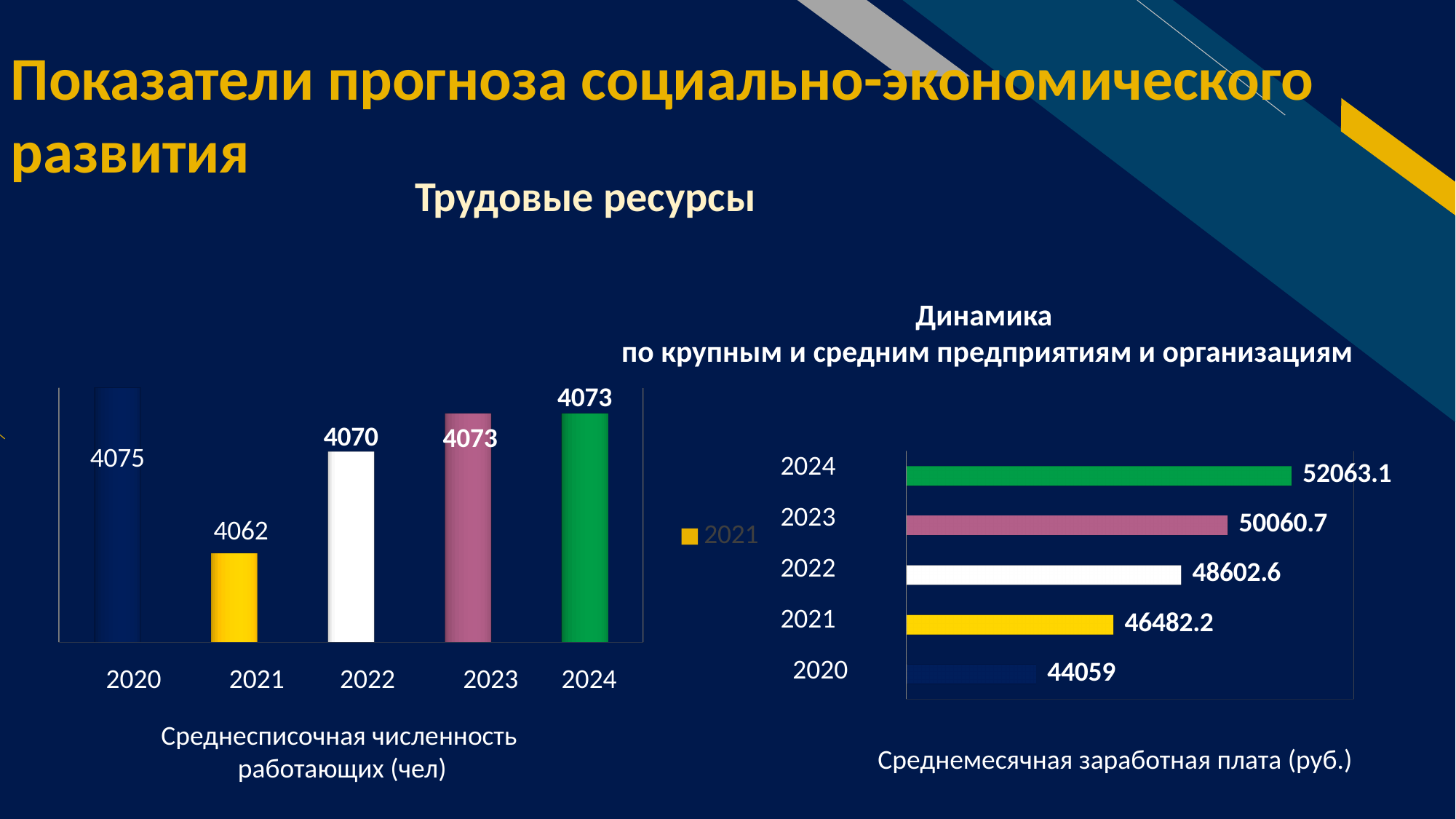

Показатели прогноза социально-экономического развития

# Трудовые ресурсы
Динамика
 по крупным и средним предприятиям и организациям

[unsupported chart]

[unsupported chart]

2024

2023

2022

2021

2020

2020           2021         2022           2023       2024
Среднесписочная численность
работающих (чел)
Среднемесячная заработная плата (руб.)